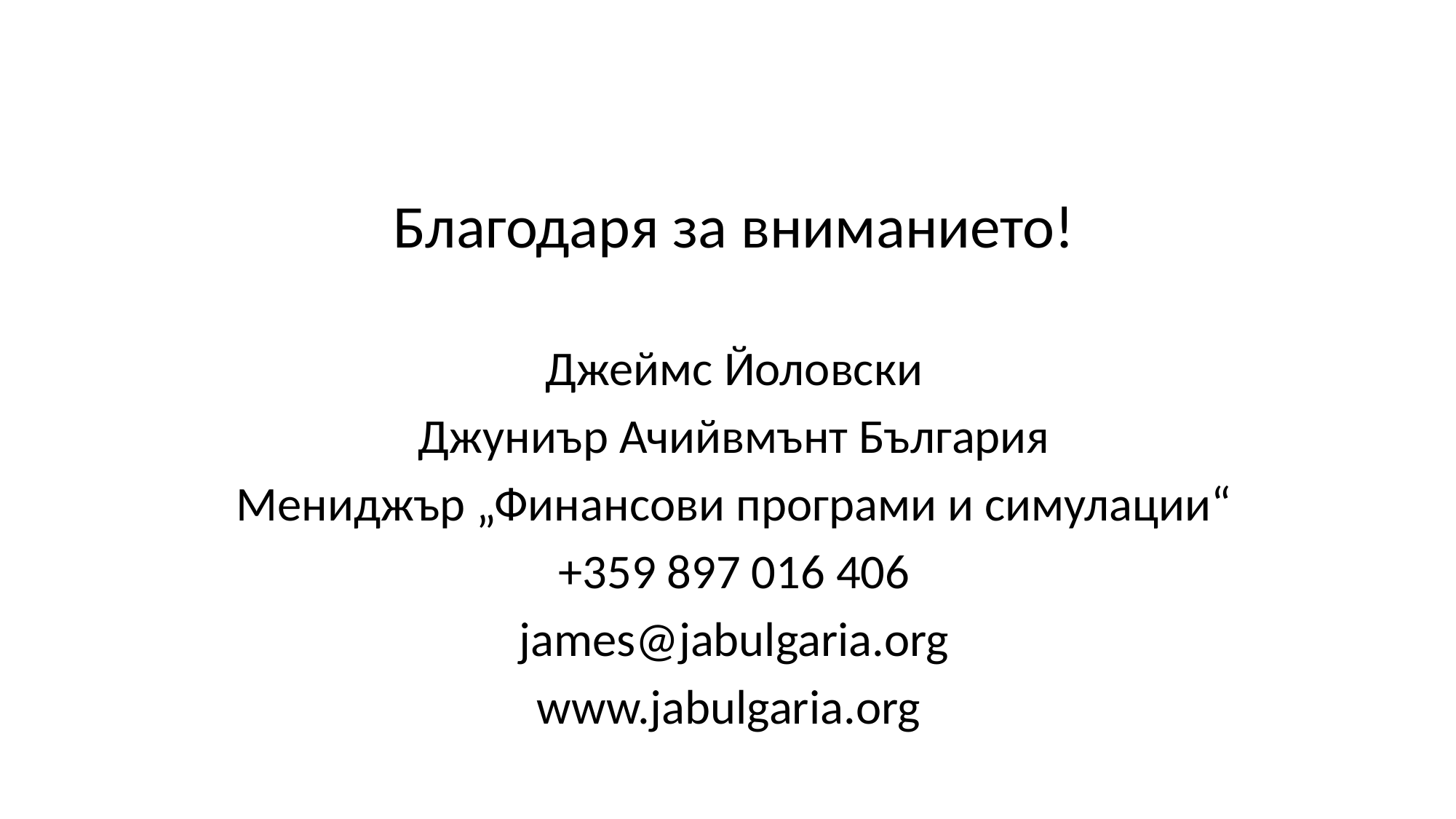

Благодаря за вниманието!

Джеймс Йоловски
Джуниър Ачийвмънт България
Мениджър „Финансови програми и симулации“
+359 897 016 406
james@jabulgaria.org
www.jabulgaria.org